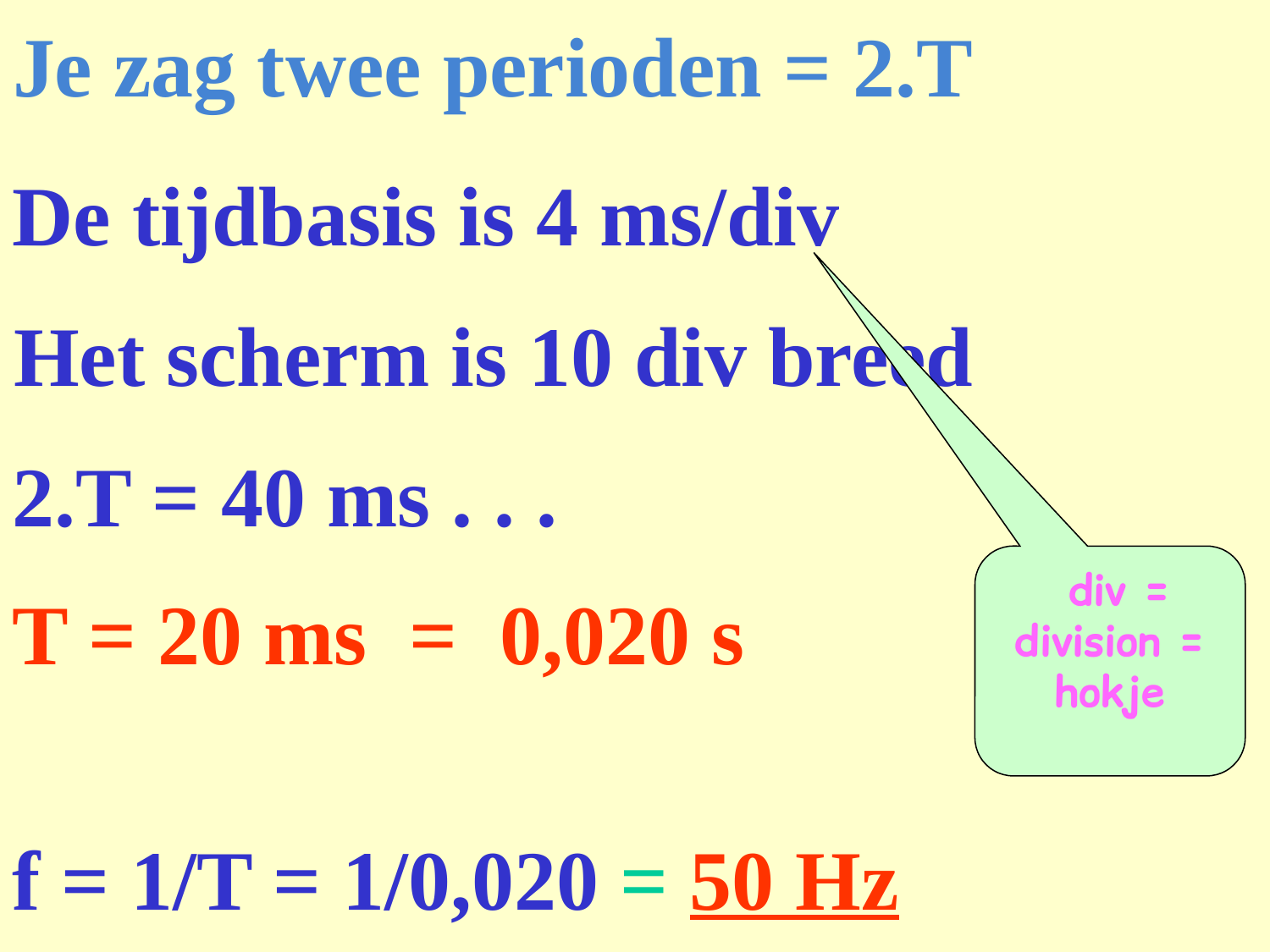

# Je zag twee perioden = 2.T
De tijdbasis is 4 ms/div
Het scherm is 10 div breed
2.T = 40 ms . . .
 div = division = hokje
T = 20 ms  =  0,020 s
f = 1/T = 1/0,020 = 50 Hz